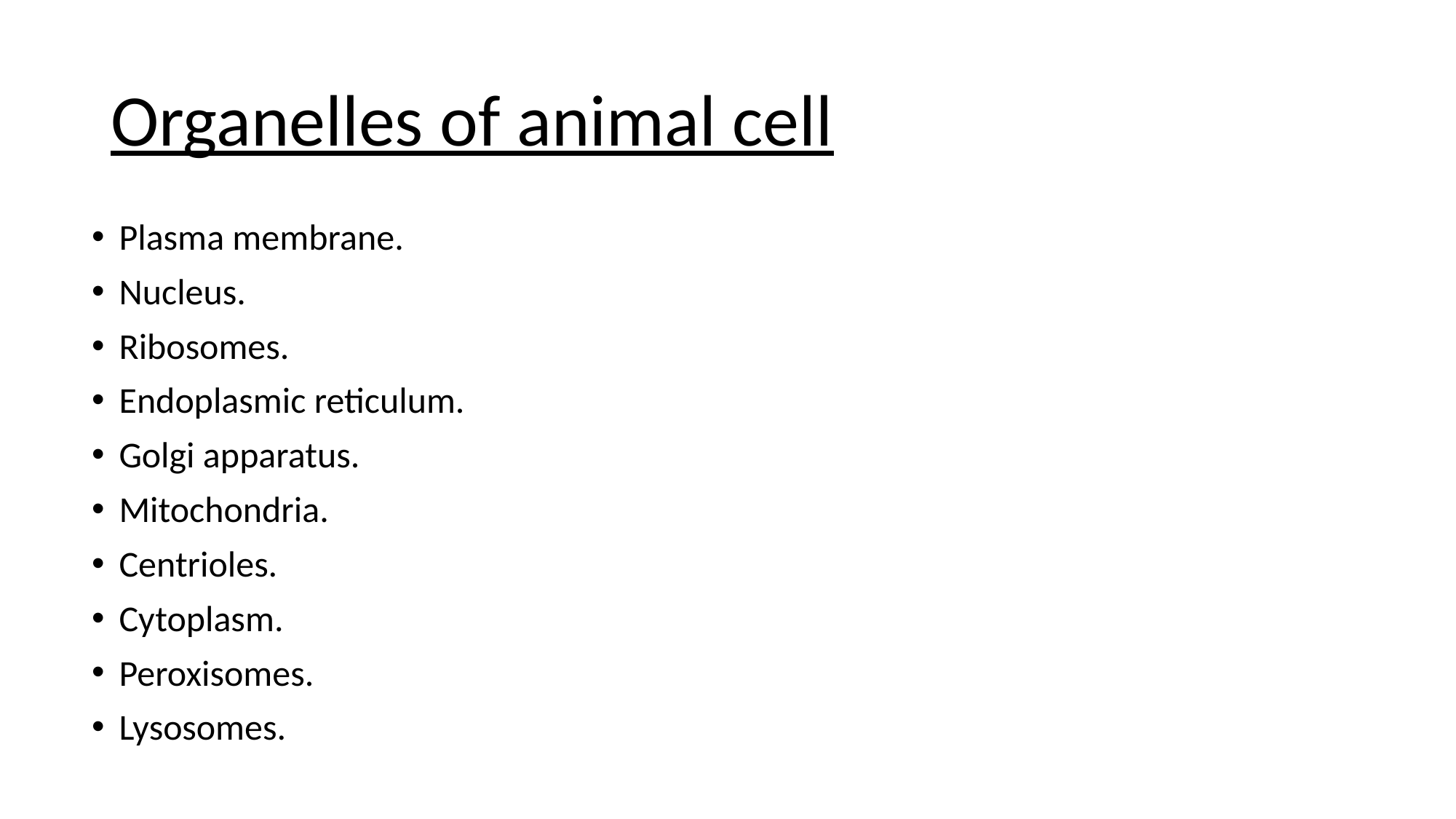

# Organelles of animal cell
Plasma membrane.
Nucleus.
Ribosomes.
Endoplasmic reticulum.
Golgi apparatus.
Mitochondria.
Centrioles.
Cytoplasm.
Peroxisomes.
Lysosomes.